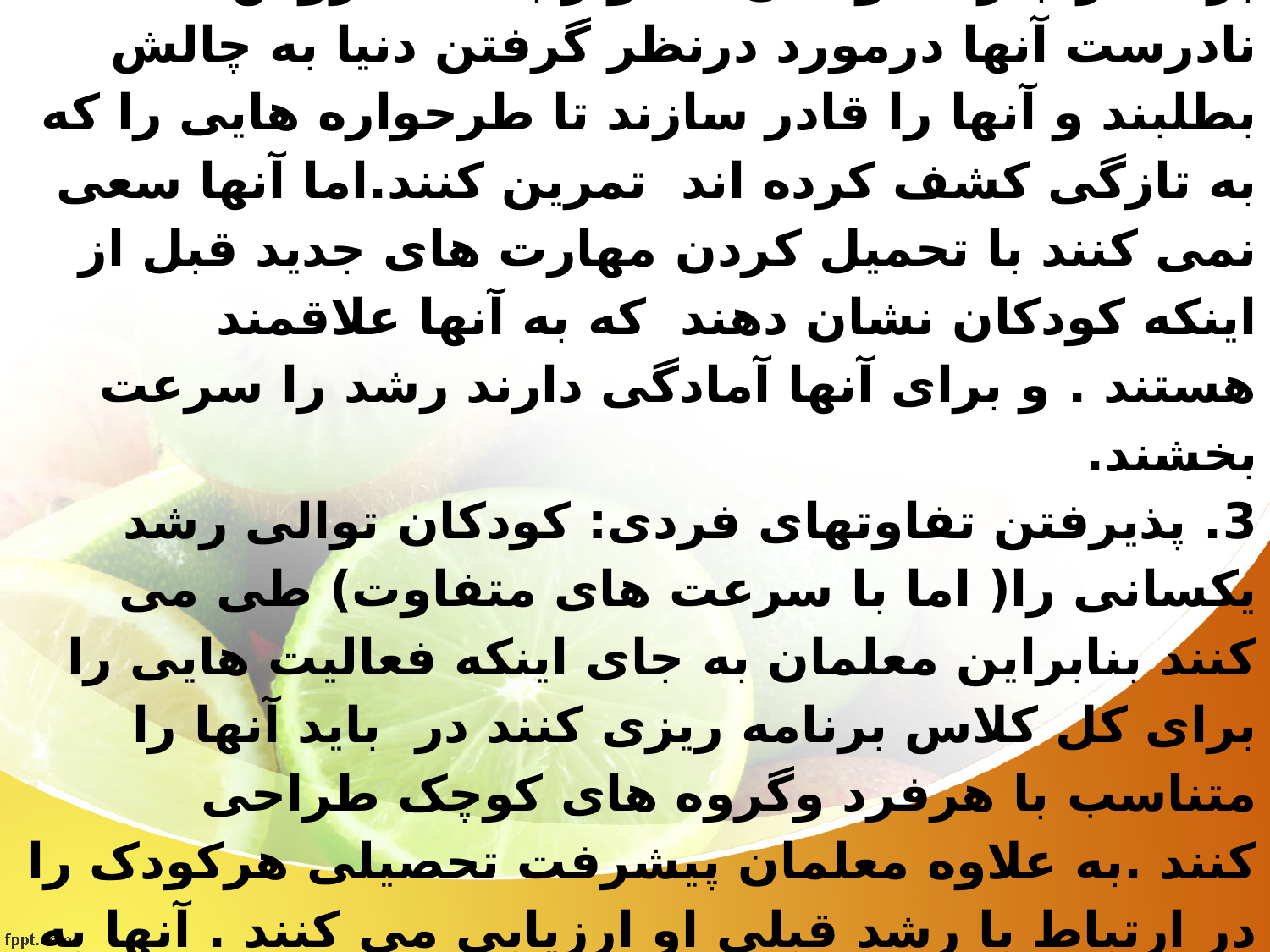

# 2.حساسیت نسبت به یادگیری کودکان برای یادگیری: معلمان فعالیت هایی را ارائه می کنند که بر تفکر جاری کودکان استوار باشند ، روش های نادرست آنها درمورد درنظر گرفتن دنیا به چالش بطلبند و آنها را قادر سازند تا طرحواره هایی را که به تازگی کشف کرده اند  تمرین کنند.اما آنها سعی نمی کنند با تحمیل کردن مهارت های جدید قبل از اینکه کودکان نشان دهند  که به آنها علاقمند هستند . و برای آنها آمادگی دارند رشد را سرعت بخشند. 3. پذیرفتن تفاوتهای فردی: کودکان توالی رشد یکسانی را( اما با سرعت های متفاوت) طی می کنند بنابراین معلمان به جای اینکه فعالیت هایی را برای کل کلاس برنامه ریزی کنند در  باید آنها را متناسب با هرفرد وگروه های کوچک طراحی کنند .به علاوه معلمان پیشرفت تحصیلی هرکودک را در ارتباط با رشد قبلی او ارزیابی می کنند . آنها به ارزیابی کودکان براساس معیارهای هنجاری یا عملکرد متوسط همسالان ، کمتر علاقه دارند.